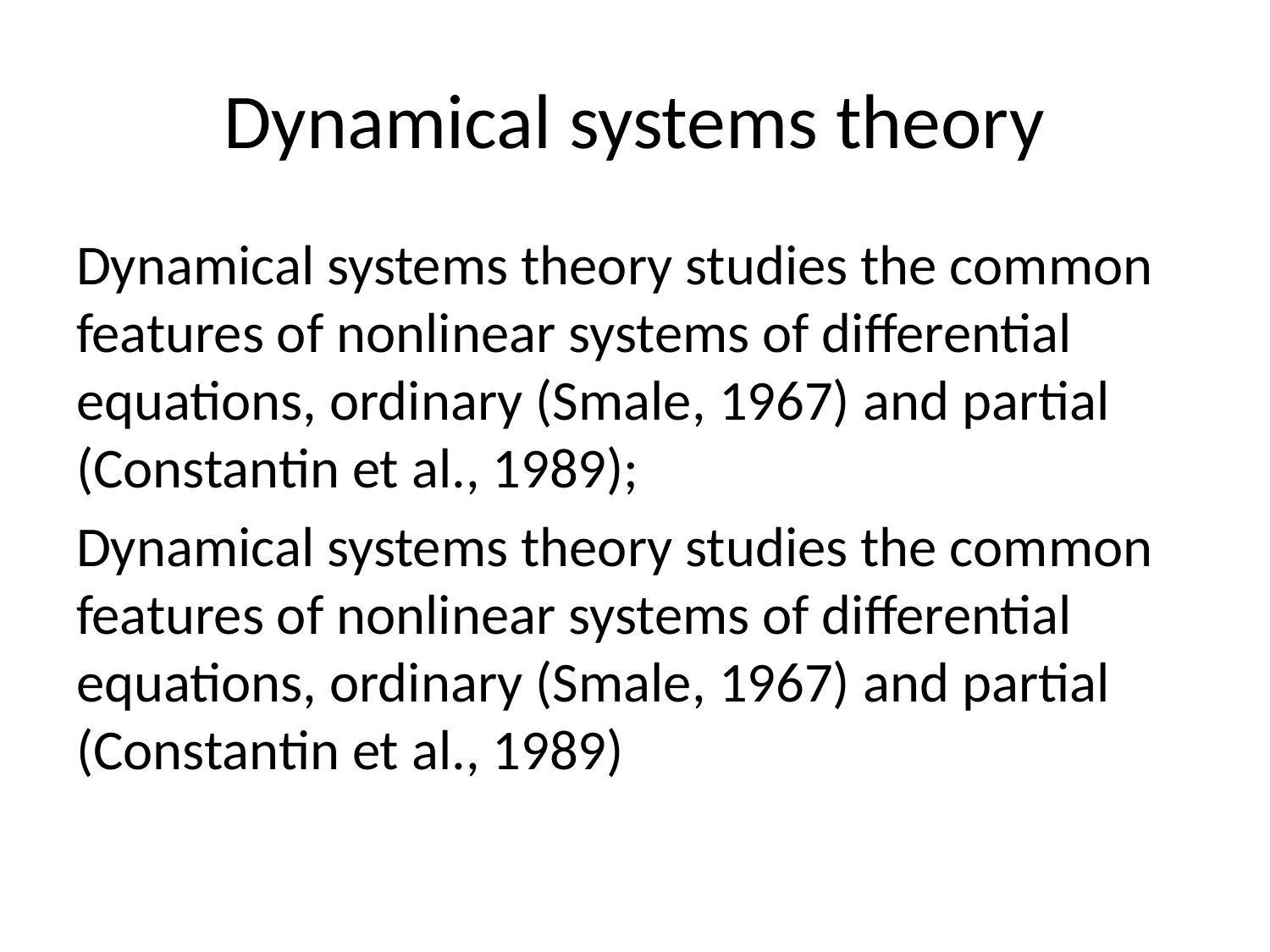

# Dynamical systems theory
Dynamical systems theory studies the common features of nonlinear systems of differential equations, ordinary (Smale, 1967) and partial (Constantin et al., 1989);
Dynamical systems theory studies the common features of nonlinear systems of differential equations, ordinary (Smale, 1967) and partial (Constantin et al., 1989)